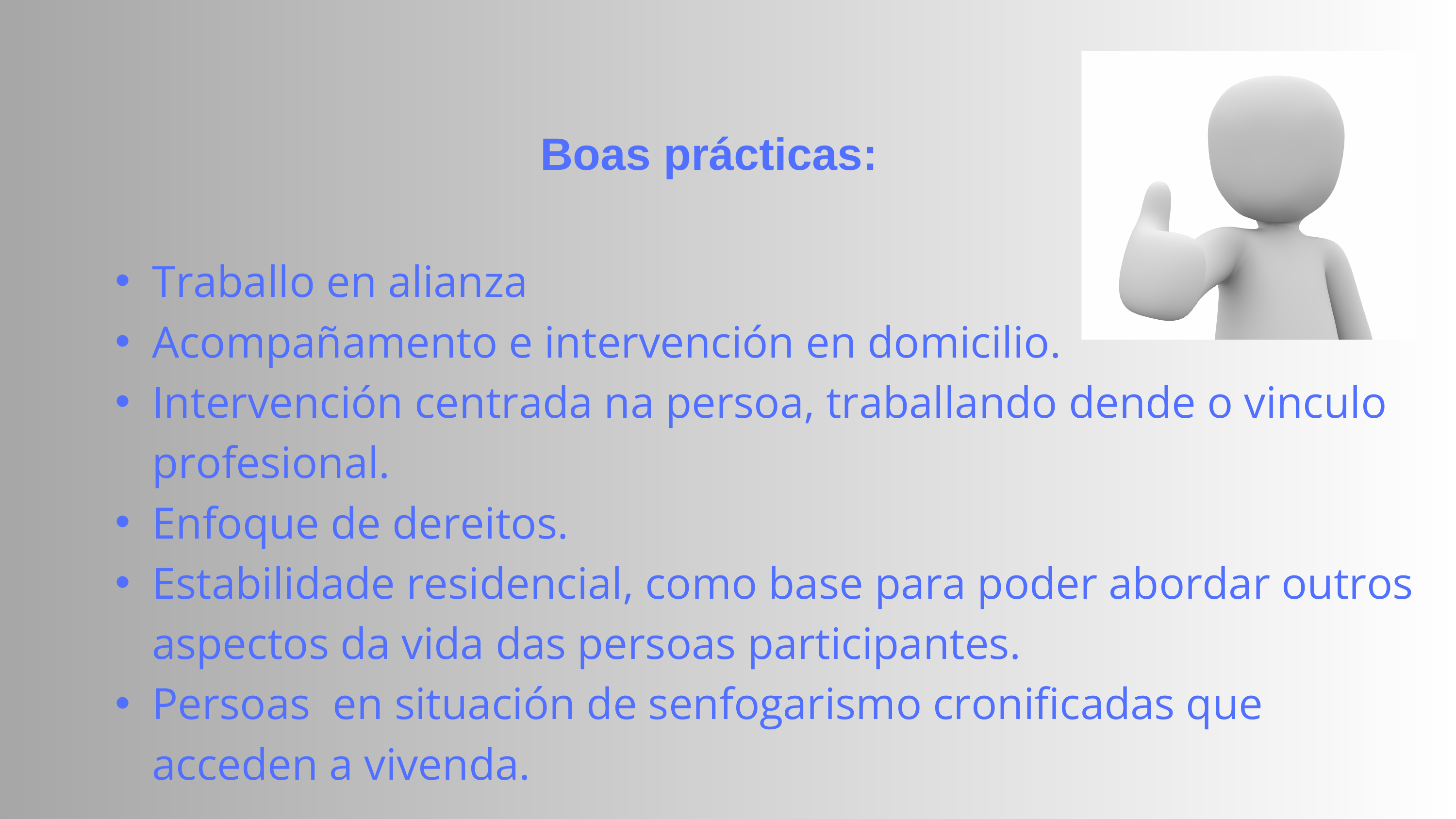

Boas prácticas:
Traballo en alianza
Acompañamento e intervención en domicilio.
Intervención centrada na persoa, traballando dende o vinculo profesional.
Enfoque de dereitos.
Estabilidade residencial, como base para poder abordar outros aspectos da vida das persoas participantes.
Persoas  en situación de senfogarismo cronificadas que acceden a vivenda.